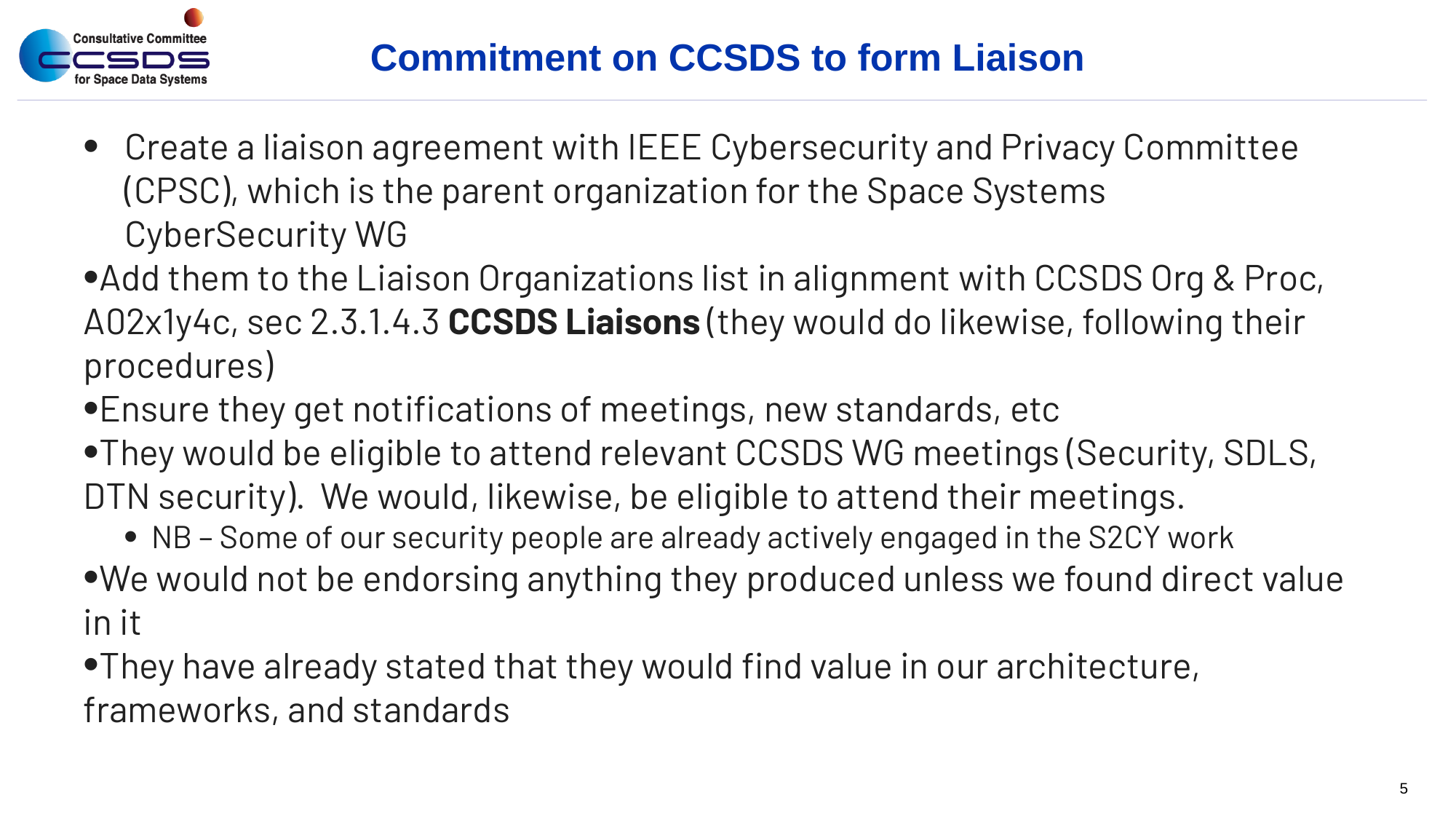

# Commitment on CCSDS to form Liaison
Create a liaison agreement with IEEE Cybersecurity and Privacy Committee (CPSC), which is the parent organization for the Space Systems CyberSecurity WG
Add them to the Liaison Organizations list in alignment with CCSDS Org & Proc, A02x1y4c, sec 2.3.1.4.3 CCSDS Liaisons (they would do likewise, following their procedures)
Ensure they get notifications of meetings, new standards, etc
They would be eligible to attend relevant CCSDS WG meetings (Security, SDLS, DTN security).  We would, likewise, be eligible to attend their meetings.
NB – Some of our security people are already actively engaged in the S2CY work
We would not be endorsing anything they produced unless we found direct value in it
They have already stated that they would find value in our architecture, frameworks, and standards
5